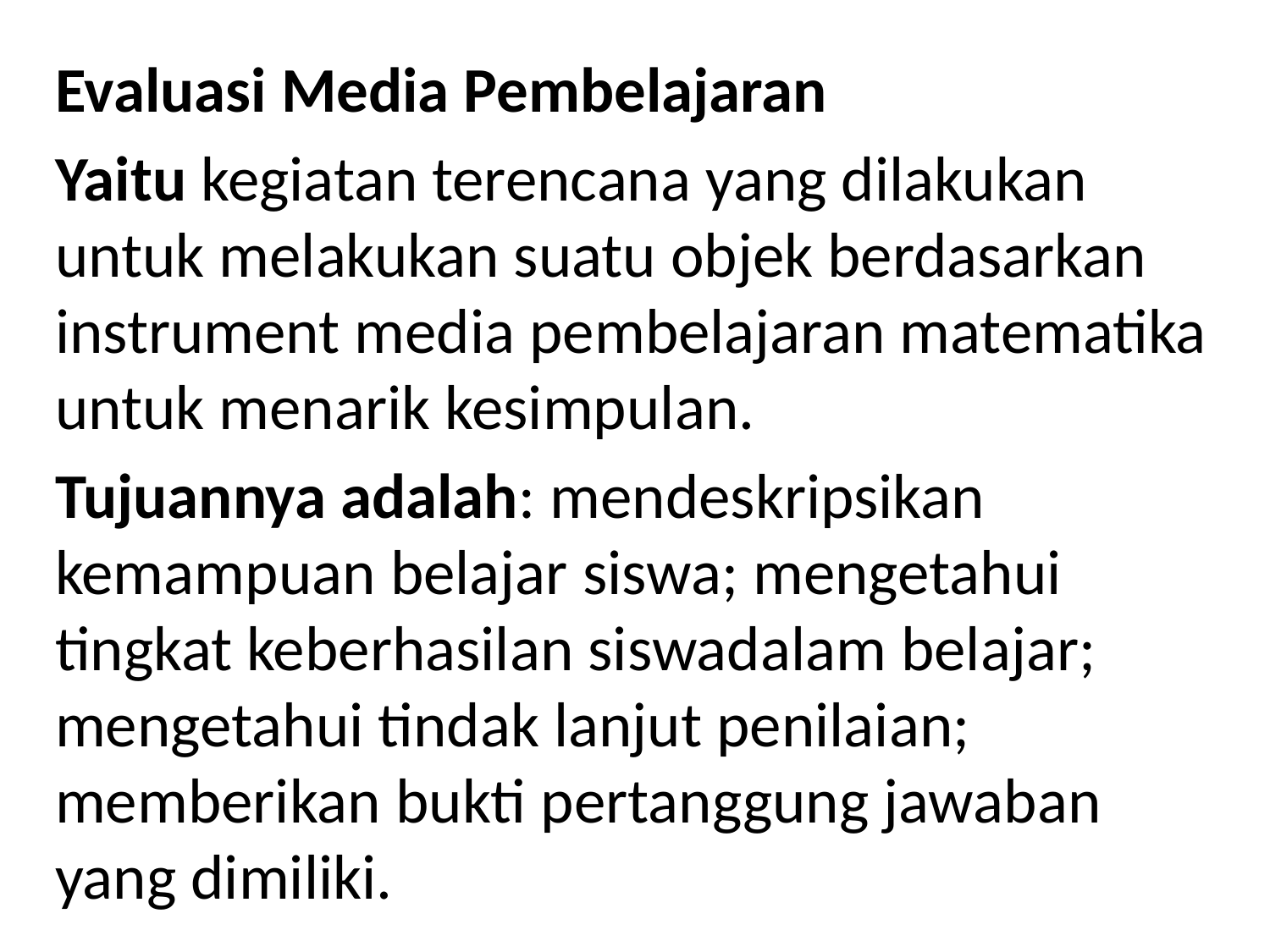

Evaluasi Media Pembelajaran
Yaitu kegiatan terencana yang dilakukan untuk melakukan suatu objek berdasarkan instrument media pembelajaran matematika untuk menarik kesimpulan.
Tujuannya adalah: mendeskripsikan kemampuan belajar siswa; mengetahui tingkat keberhasilan siswadalam belajar; mengetahui tindak lanjut penilaian; memberikan bukti pertanggung jawaban yang dimiliki.